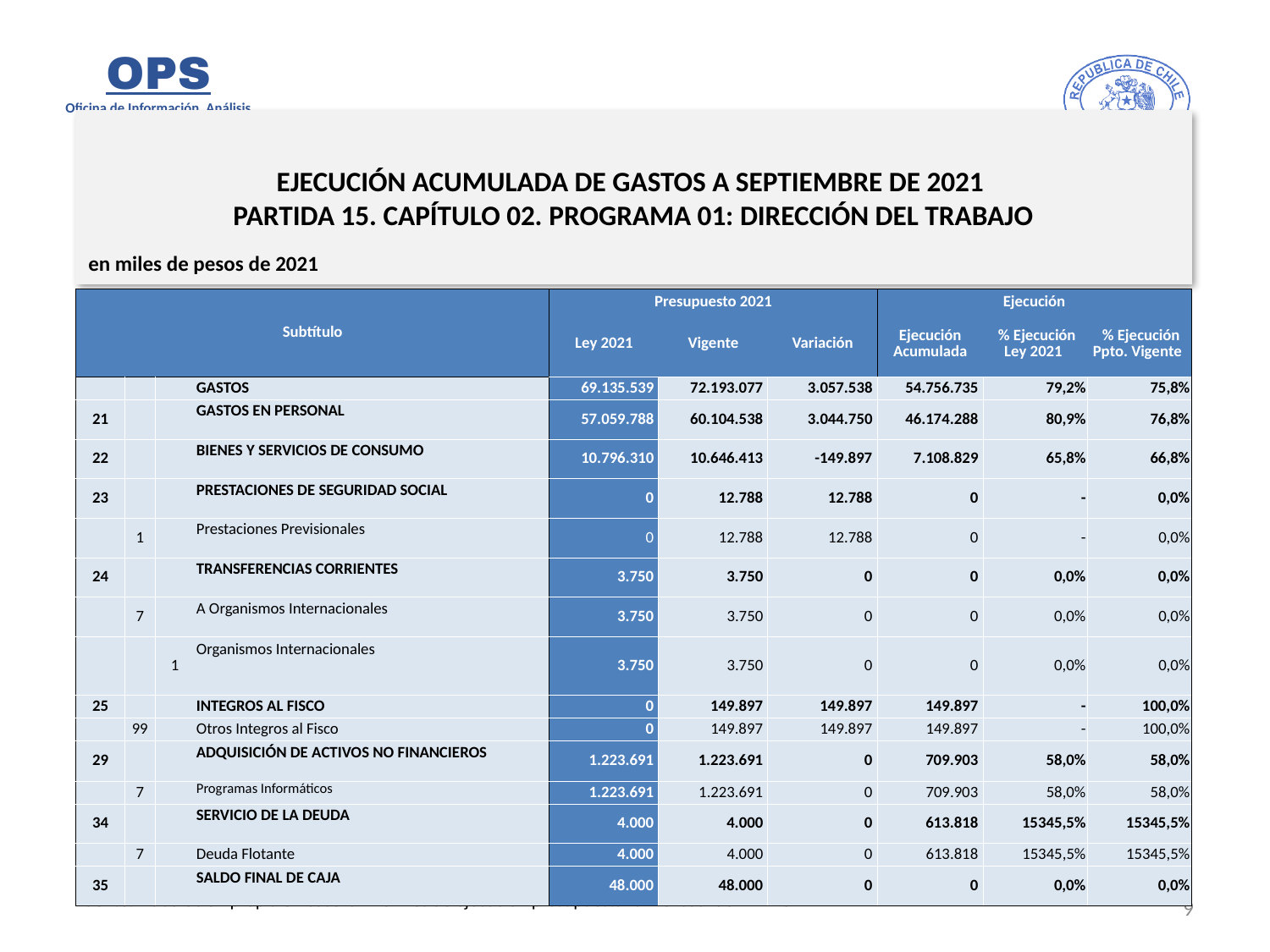

# EJECUCIÓN ACUMULADA DE GASTOS A SEPTIEMBRE DE 2021 PARTIDA 15. CAPÍTULO 02. PROGRAMA 01: DIRECCIÓN DEL TRABAJO
en miles de pesos de 2021
| Subtítulo |  |  |  | Presupuesto 2021 |  |  | Ejecución |  |  |
| --- | --- | --- | --- | --- | --- | --- | --- | --- | --- |
|  |  |  |  | Ley 2021 | Vigente | Variación | Ejecución Acumulada | % Ejecución Ley 2021 | % Ejecución Ppto. Vigente |
|  |  |  | GASTOS | 69.135.539 | 72.193.077 | 3.057.538 | 54.756.735 | 79,2% | 75,8% |
| 21 |  |  | GASTOS EN PERSONAL | 57.059.788 | 60.104.538 | 3.044.750 | 46.174.288 | 80,9% | 76,8% |
| 22 |  |  | BIENES Y SERVICIOS DE CONSUMO | 10.796.310 | 10.646.413 | -149.897 | 7.108.829 | 65,8% | 66,8% |
| 23 |  |  | PRESTACIONES DE SEGURIDAD SOCIAL | 0 | 12.788 | 12.788 | 0 | - | 0,0% |
|  | 1 |  | Prestaciones Previsionales | 0 | 12.788 | 12.788 | 0 | - | 0,0% |
| 24 |  |  | TRANSFERENCIAS CORRIENTES | 3.750 | 3.750 | 0 | 0 | 0,0% | 0,0% |
|  | 7 |  | A Organismos Internacionales | 3.750 | 3.750 | 0 | 0 | 0,0% | 0,0% |
|  |  | 1 | Organismos Internacionales | 3.750 | 3.750 | 0 | 0 | 0,0% | 0,0% |
| 25 |  |  | INTEGROS AL FISCO | 0 | 149.897 | 149.897 | 149.897 | - | 100,0% |
|  | 99 |  | Otros Integros al Fisco | 0 | 149.897 | 149.897 | 149.897 | - | 100,0% |
| 29 |  |  | ADQUISICIÓN DE ACTIVOS NO FINANCIEROS | 1.223.691 | 1.223.691 | 0 | 709.903 | 58,0% | 58,0% |
|  | 7 |  | Programas Informáticos | 1.223.691 | 1.223.691 | 0 | 709.903 | 58,0% | 58,0% |
| 34 |  |  | SERVICIO DE LA DEUDA | 4.000 | 4.000 | 0 | 613.818 | 15345,5% | 15345,5% |
|  | 7 |  | Deuda Flotante | 4.000 | 4.000 | 0 | 613.818 | 15345,5% | 15345,5% |
| 35 |  |  | SALDO FINAL DE CAJA | 48.000 | 48.000 | 0 | 0 | 0,0% | 0,0% |
9